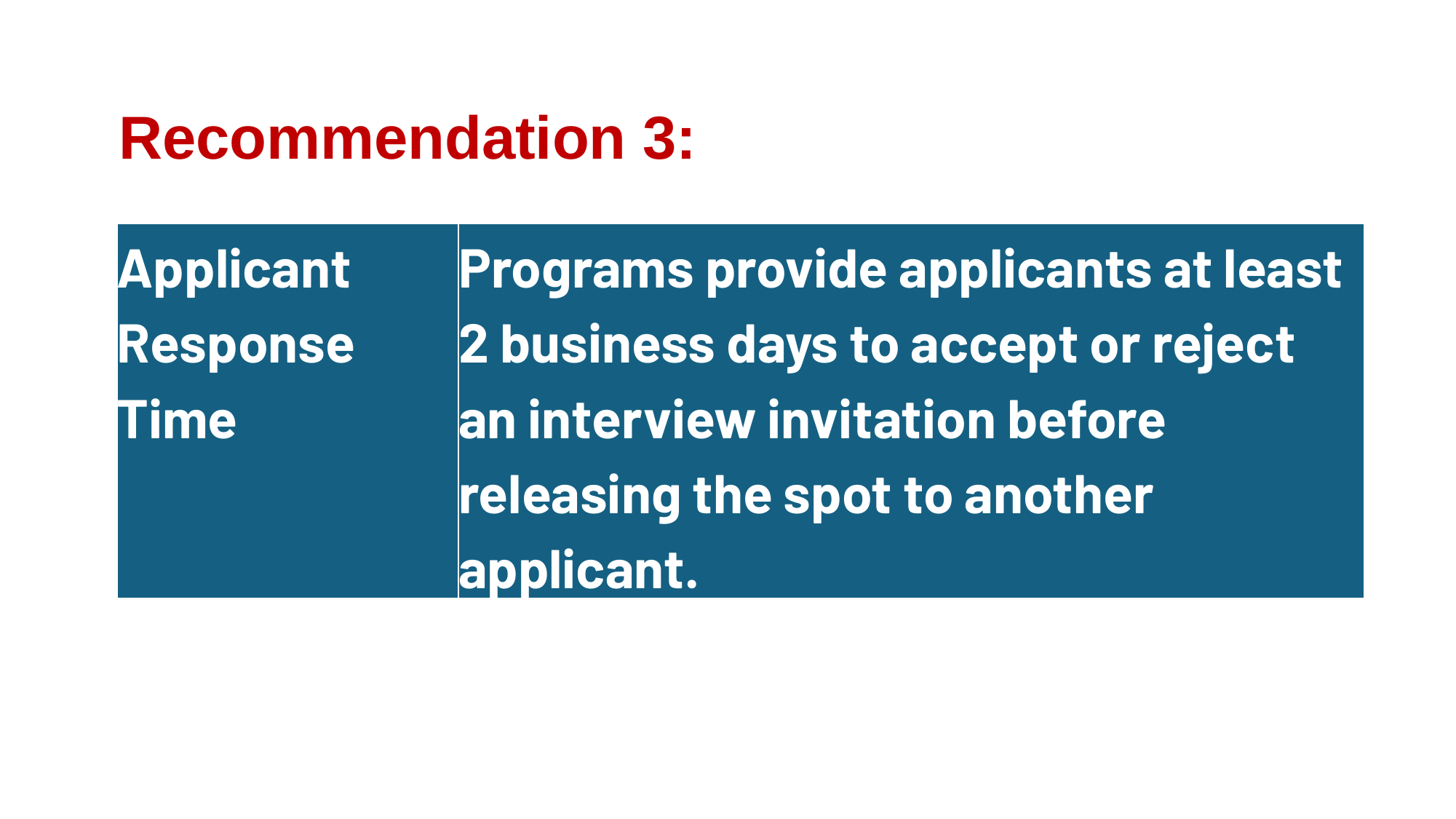

Recommendation 3:
| Applicant Response Time​ | Programs provide applicants at least 2 business days to accept or reject an interview invitation before releasing the spot to another applicant.​ |
| --- | --- |